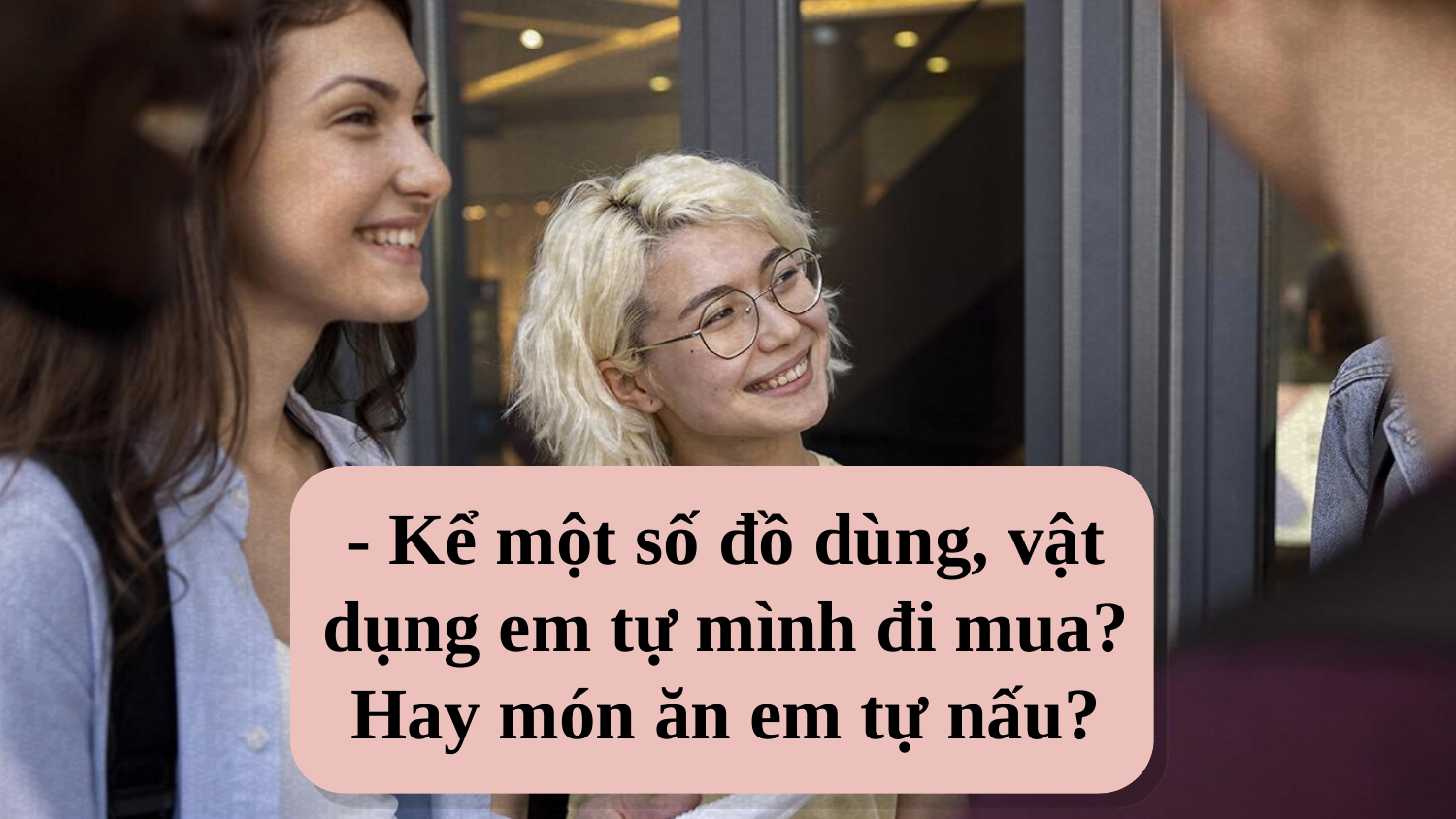

# - Kể một số đồ dùng, vật dụng em tự mình đi mua? Hay món ăn em tự nấu?